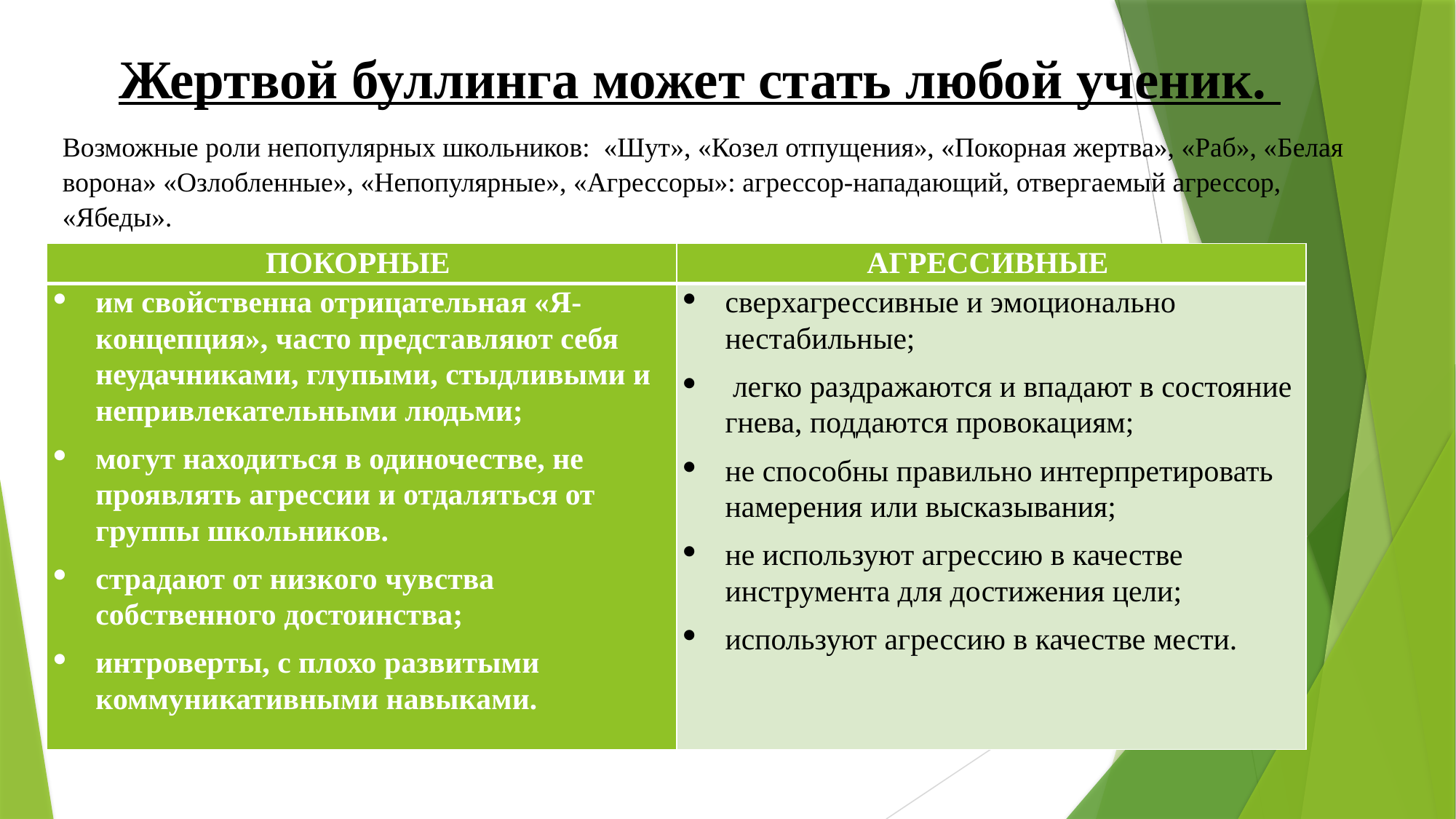

# Жертвой буллинга может стать любой ученик.
Возможные роли непопулярных школьников:  «Шут», «Козел отпущения», «Покорная жертва», «Раб», «Белая ворона» «Озлобленные», «Непопулярные», «Агрессоры»: агрессор-нападающий, отвергаемый агрессор, «Ябеды».
| ПОКОРНЫЕ | АГРЕССИВНЫЕ |
| --- | --- |
| им свойственна отрицательная «Я-концепция», часто представляют себя неудачниками, глупыми, стыдливыми и непривлекательными людьми; могут находиться в одиночестве, не проявлять агрессии и отдаляться от группы школьников. страдают от низкого чувства собственного достоинства; интроверты, с плохо развитыми коммуникативными навыками. | сверхагрессивные и эмоционально нестабильные;   легко раздражаются и впадают в состояние гнева, поддаются провокациям;  не способны правильно интерпретировать намерения или высказывания; не используют агрессию в качестве инструмента для достижения цели;  используют агрессию в качестве мести. |